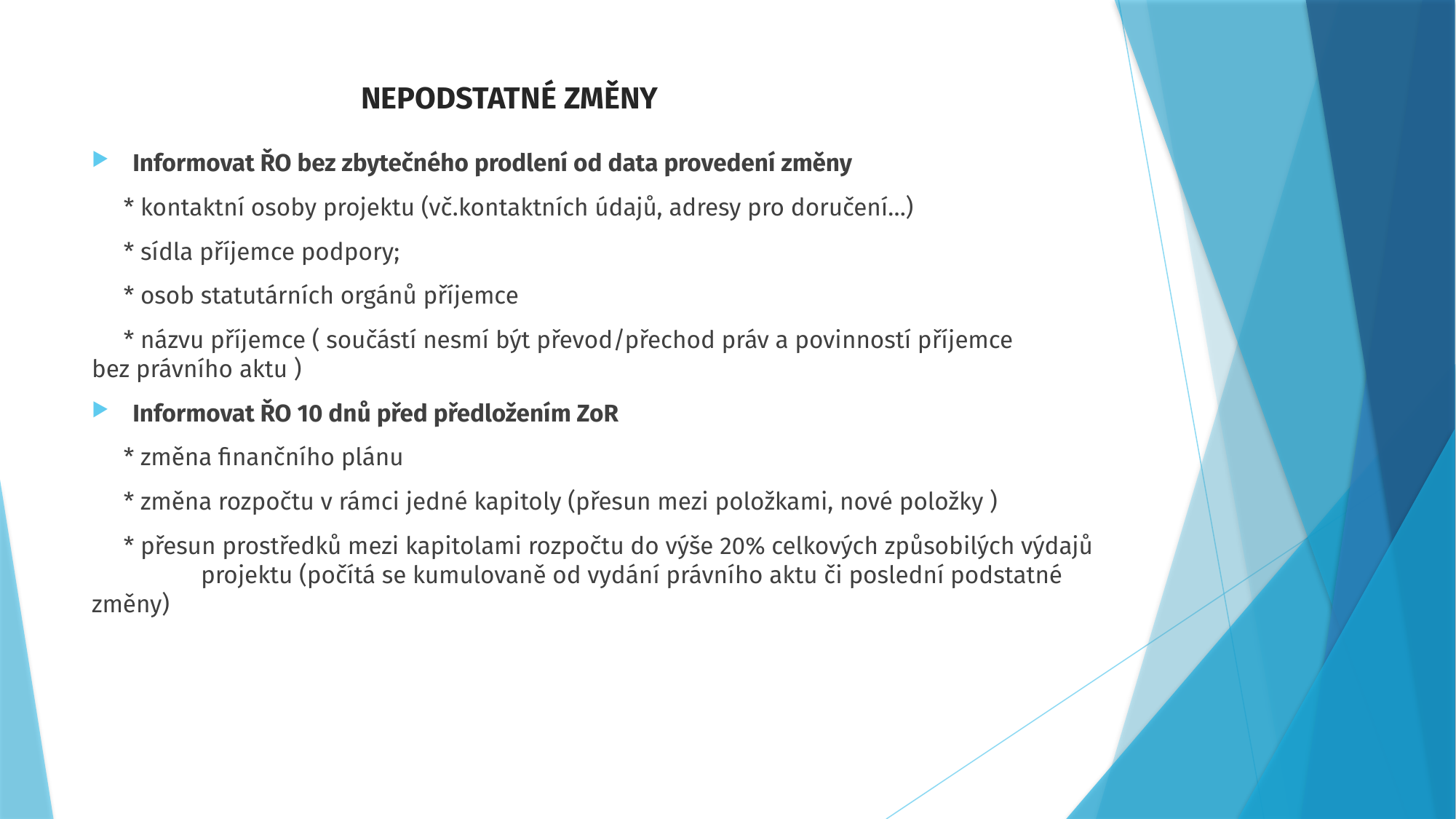

# NEPODSTATNÉ ZMĚNY
Informovat ŘO bez zbytečného prodlení od data provedení změny
     * kontaktní osoby projektu (vč.kontaktních údajů, adresy pro doručení…)
     * sídla příjemce podpory;
     * osob statutárních orgánů příjemce
     * názvu příjemce ( součástí nesmí být převod/přechod práv a povinností příjemce 	bez právního aktu )
Informovat ŘO 10 dnů před předložením ZoR
     * změna finančního plánu
     * změna rozpočtu v rámci jedné kapitoly (přesun mezi položkami, nové položky )
     * přesun prostředků mezi kapitolami rozpočtu do výše 20% celkových způsobilých výdajů 	projektu (počítá se kumulovaně od vydání právního aktu či poslední podstatné změny)